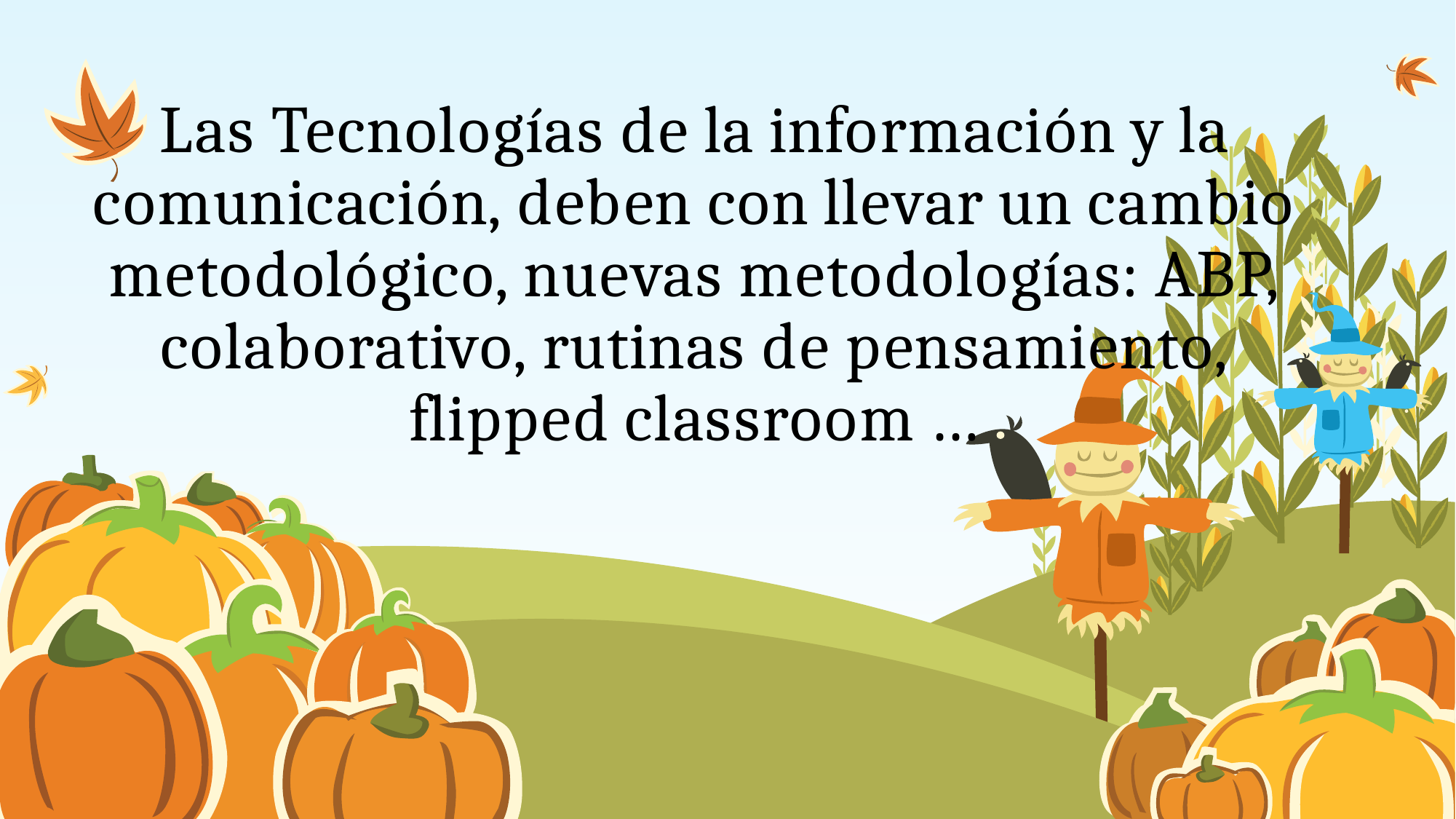

# Las Tecnologías de la información y la comunicación, deben con llevar un cambio metodológico, nuevas metodologías: ABP, colaborativo, rutinas de pensamiento, flipped classroom …